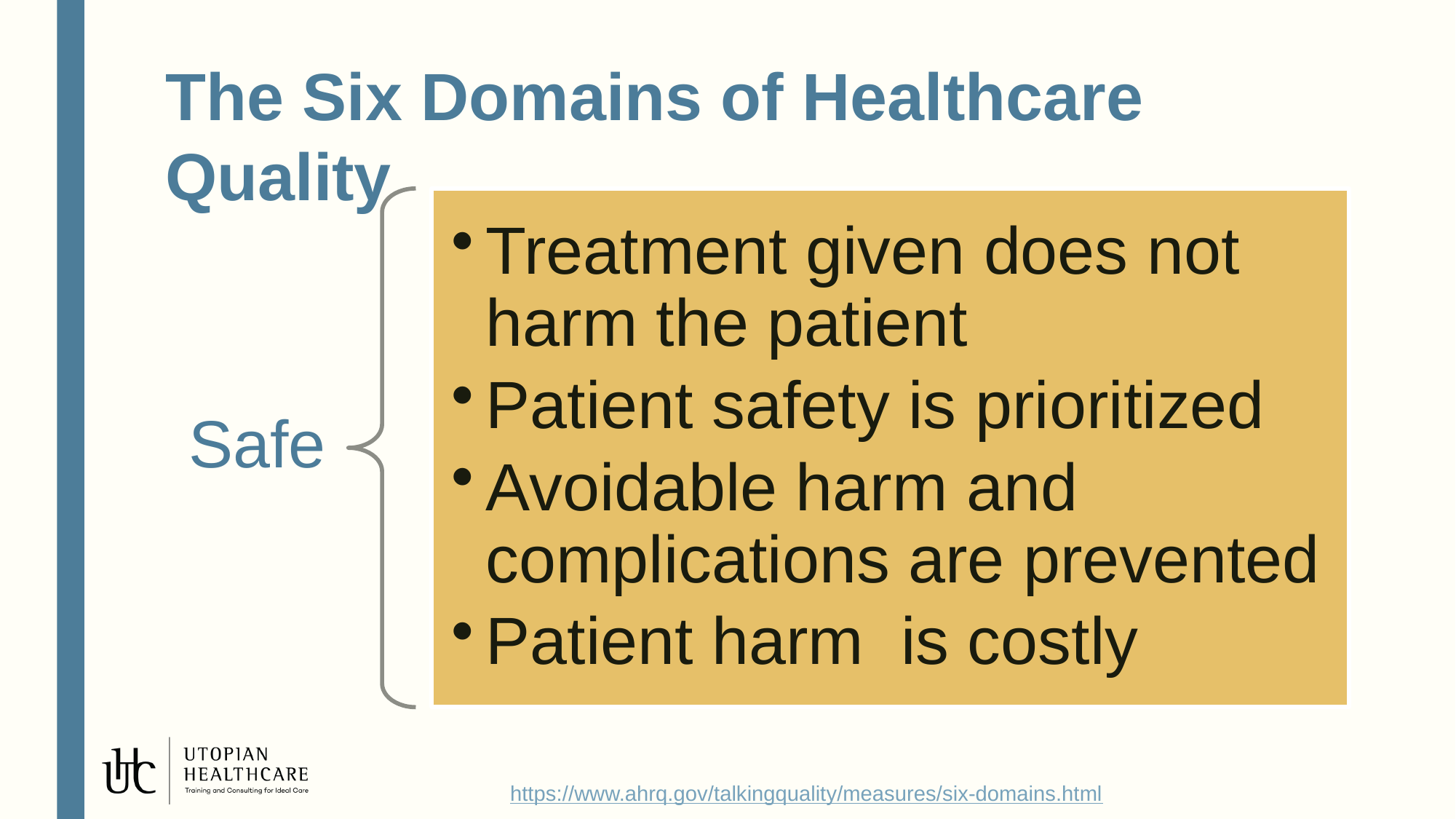

# The Six Domains of Healthcare Quality
Safe
Treatment given does not harm the patient
Patient safety is prioritized
Avoidable harm and complications are prevented
Patient harm  is costly
https://www.ahrq.gov/talkingquality/measures/six-domains.html